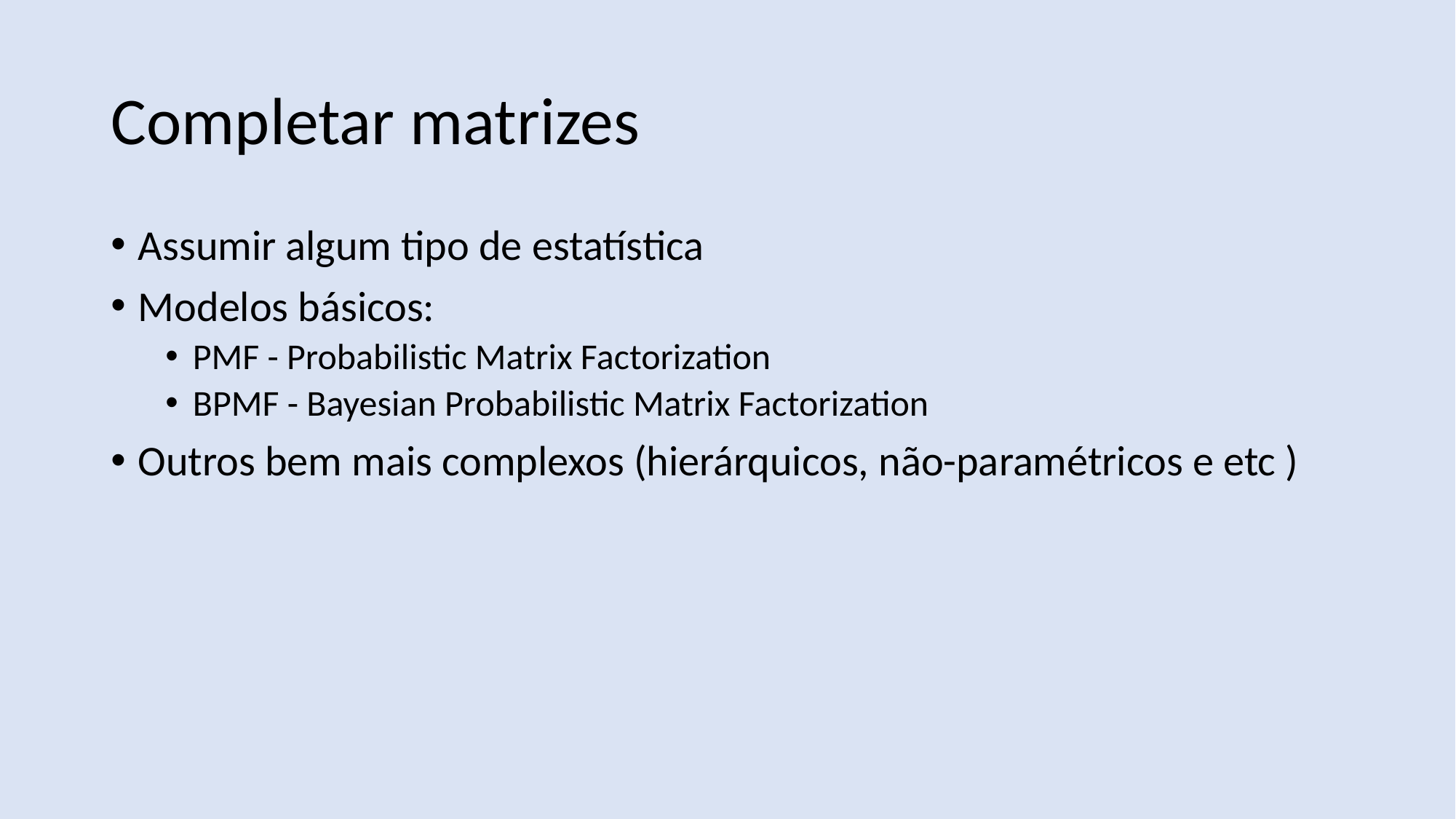

# Completar matrizes
Assumir algum tipo de estatística
Modelos básicos:
PMF - Probabilistic Matrix Factorization
BPMF - Bayesian Probabilistic Matrix Factorization
Outros bem mais complexos (hierárquicos, não-paramétricos e etc )